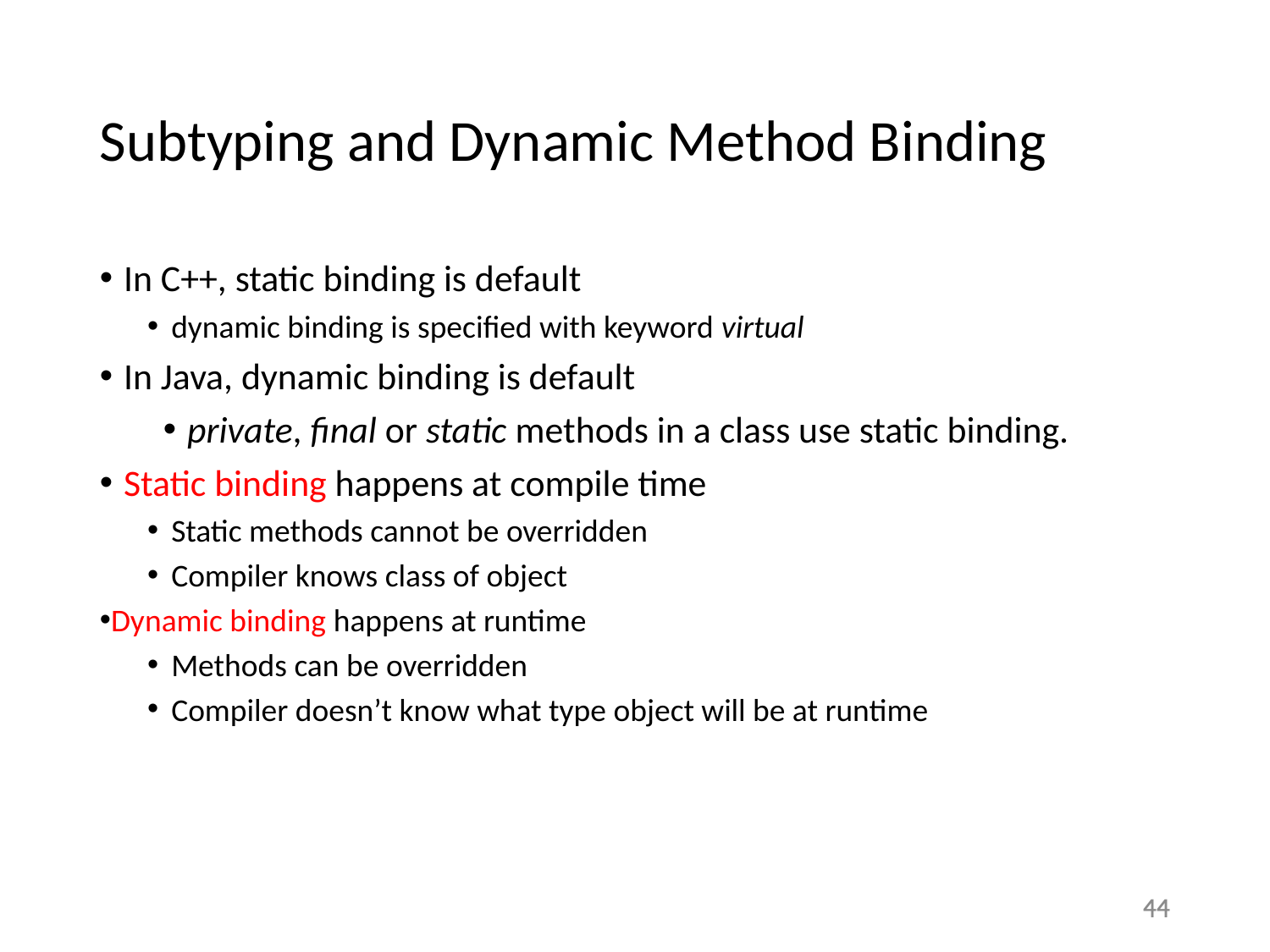

Subtyping and Dynamic Method Binding
In C++, static binding is default
dynamic binding is specified with keyword virtual
In Java, dynamic binding is default
private, final or static methods in a class use static binding.
Static binding happens at compile time
Static methods cannot be overridden
Compiler knows class of object
Dynamic binding happens at runtime
Methods can be overridden
Compiler doesn’t know what type object will be at runtime
44